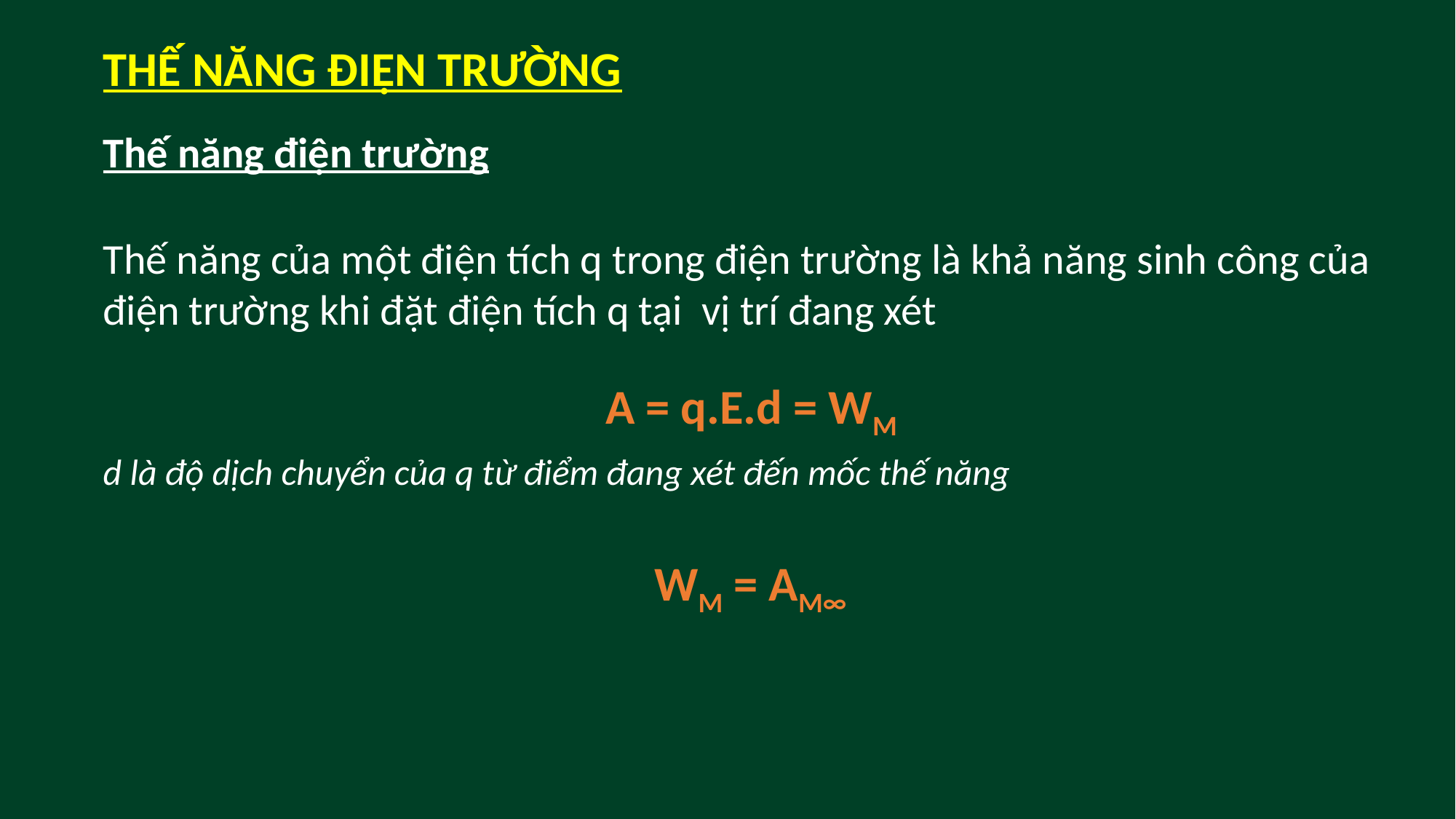

THẾ NĂNG ĐIỆN TRƯỜNG
Thế năng điện trường
Thế năng của một điện tích q trong điện trường là khả năng sinh công của điện trường khi đặt điện tích q tại  vị trí đang xét
A = q.E.d = WM
d là độ dịch chuyển của q từ điểm đang xét đến mốc thế năng
WM = AM∞